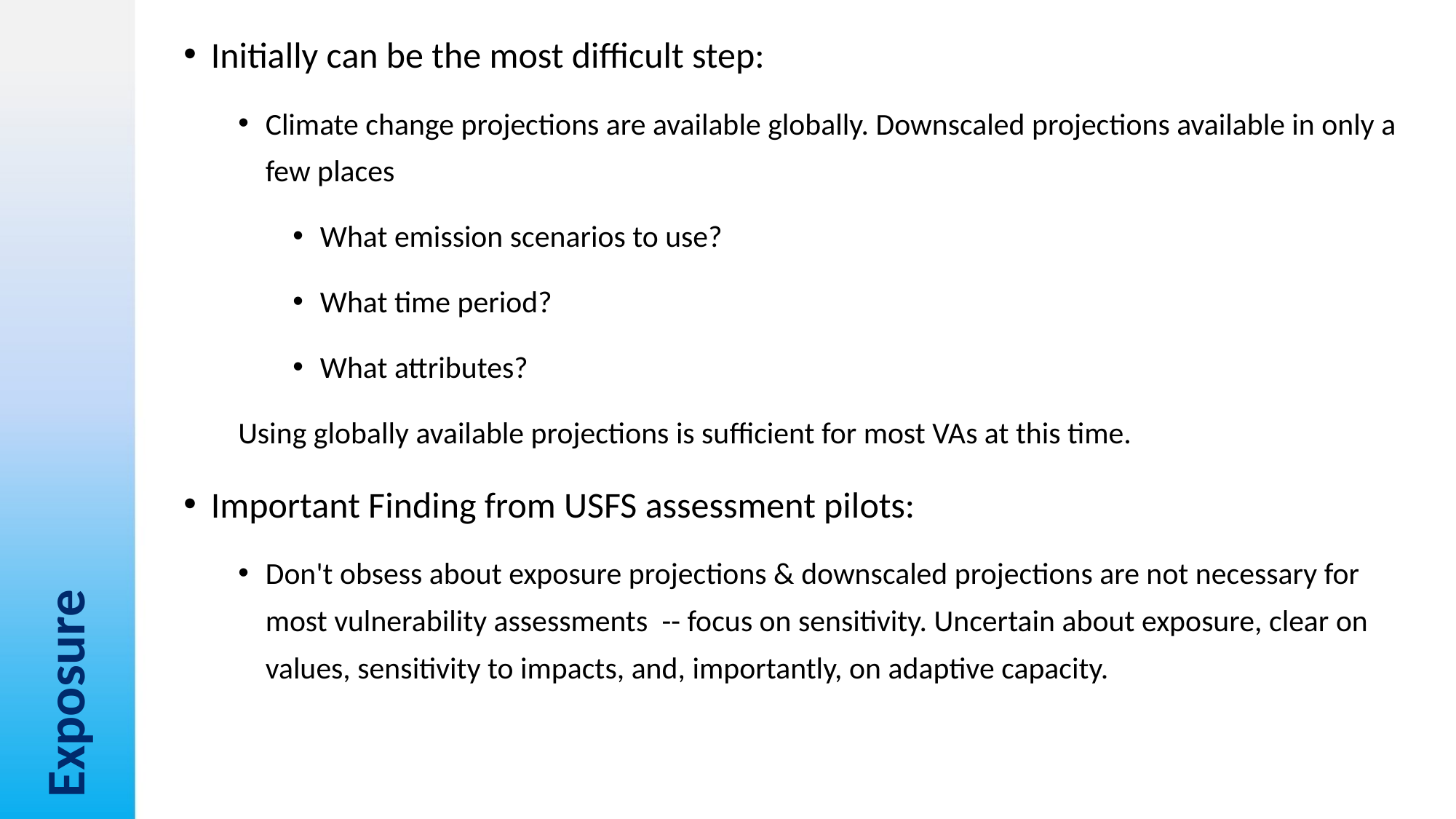

Initially can be the most difficult step:
Climate change projections are available globally. Downscaled projections available in only a few places
What emission scenarios to use?
What time period?
What attributes?
Using globally available projections is sufficient for most VAs at this time.
Important Finding from USFS assessment pilots:
Don't obsess about exposure projections & downscaled projections are not necessary for most vulnerability assessments  -- focus on sensitivity. Uncertain about exposure, clear on values, sensitivity to impacts, and, importantly, on adaptive capacity.
# Exposure